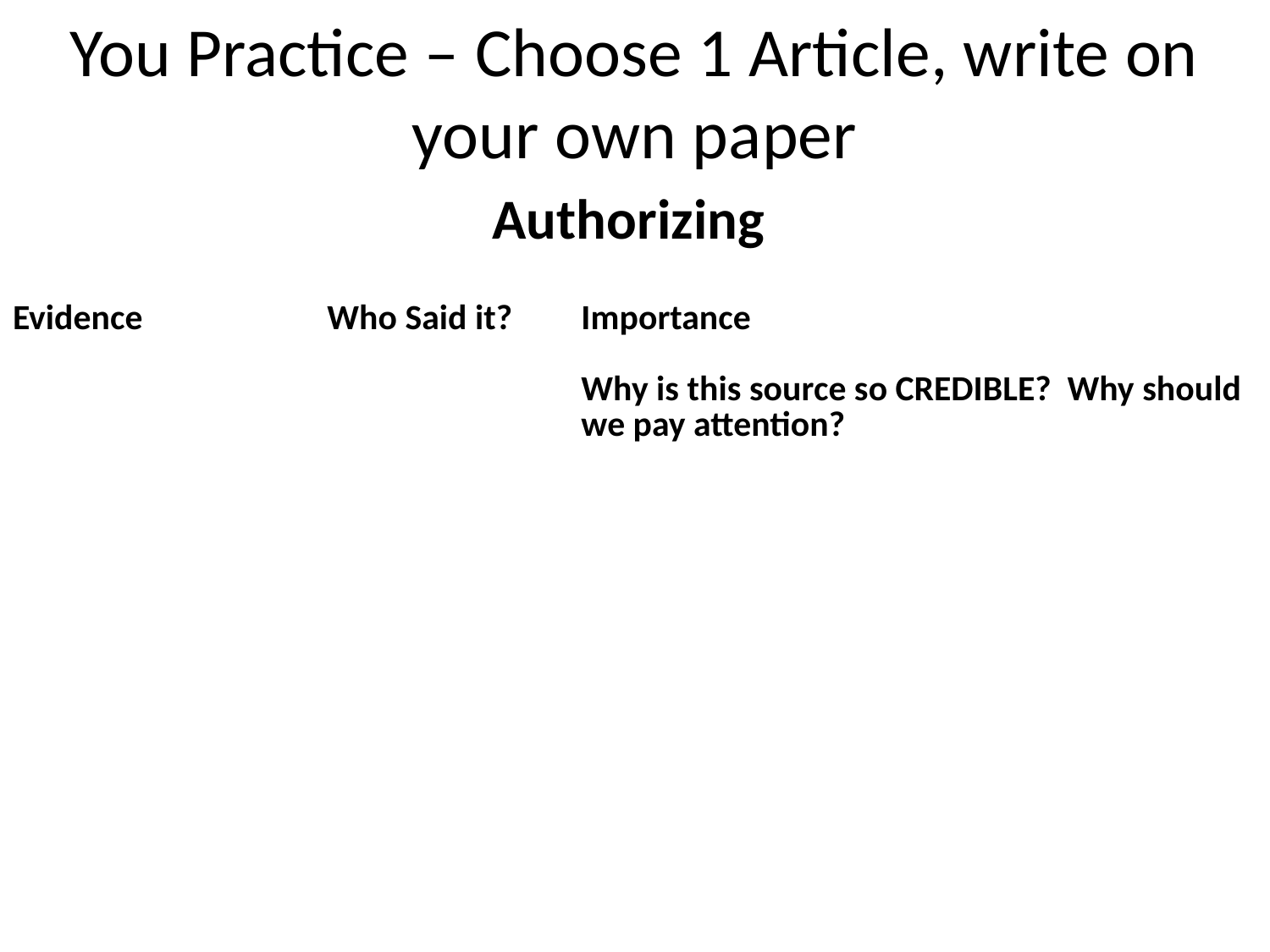

# You Practice – Choose 1 Article, write on your own paper
| Authorizing |  |  |
| --- | --- | --- |
| Evidence | Who Said it? | Importance Why is this source so CREDIBLE? Why should we pay attention? |
|  |  |  |